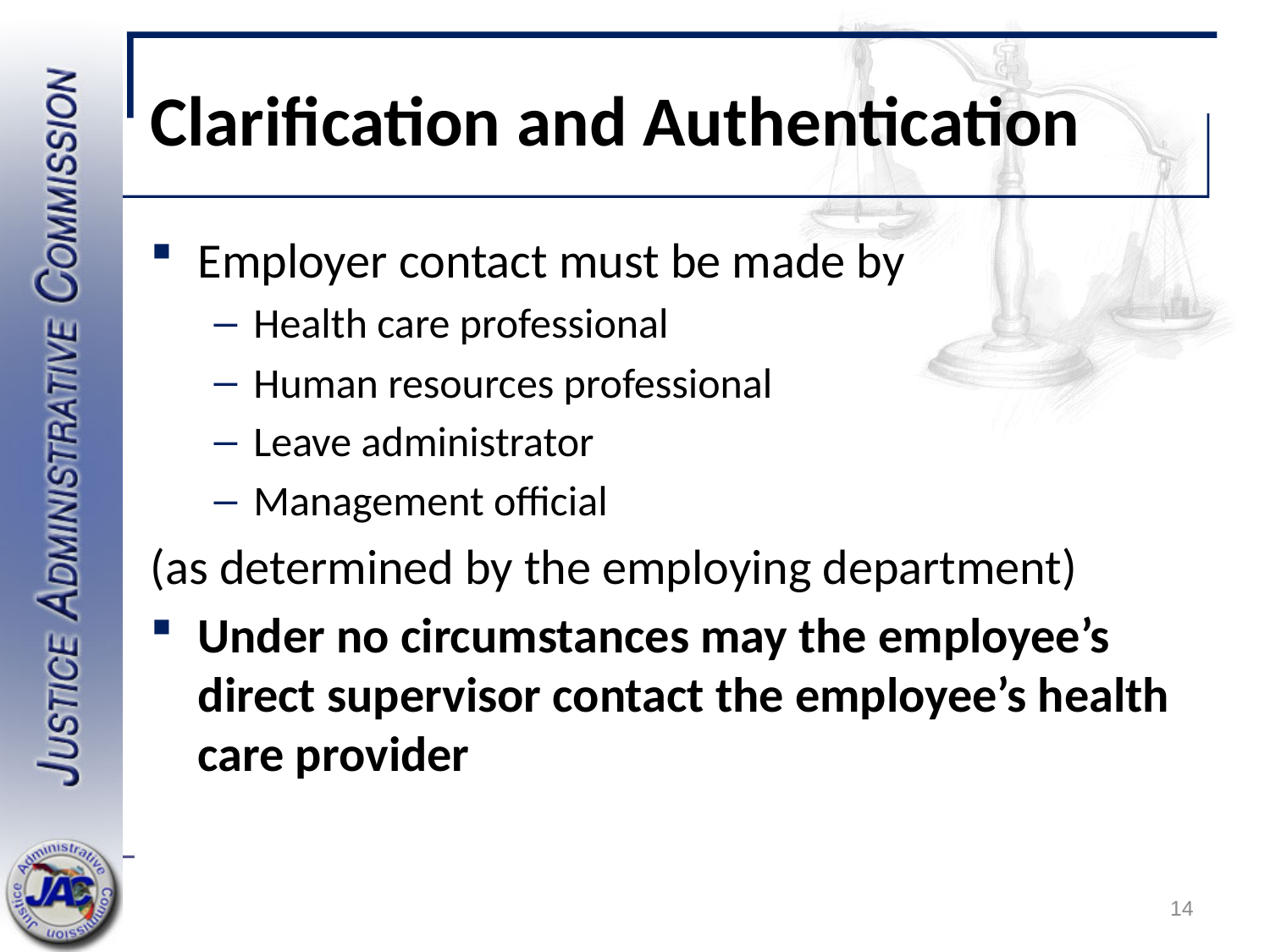

# Clarification and Authentication
Employer contact must be made by
Health care professional
Human resources professional
Leave administrator
Management official
(as determined by the employing department)
Under no circumstances may the employee’s direct supervisor contact the employee’s health care provider
14